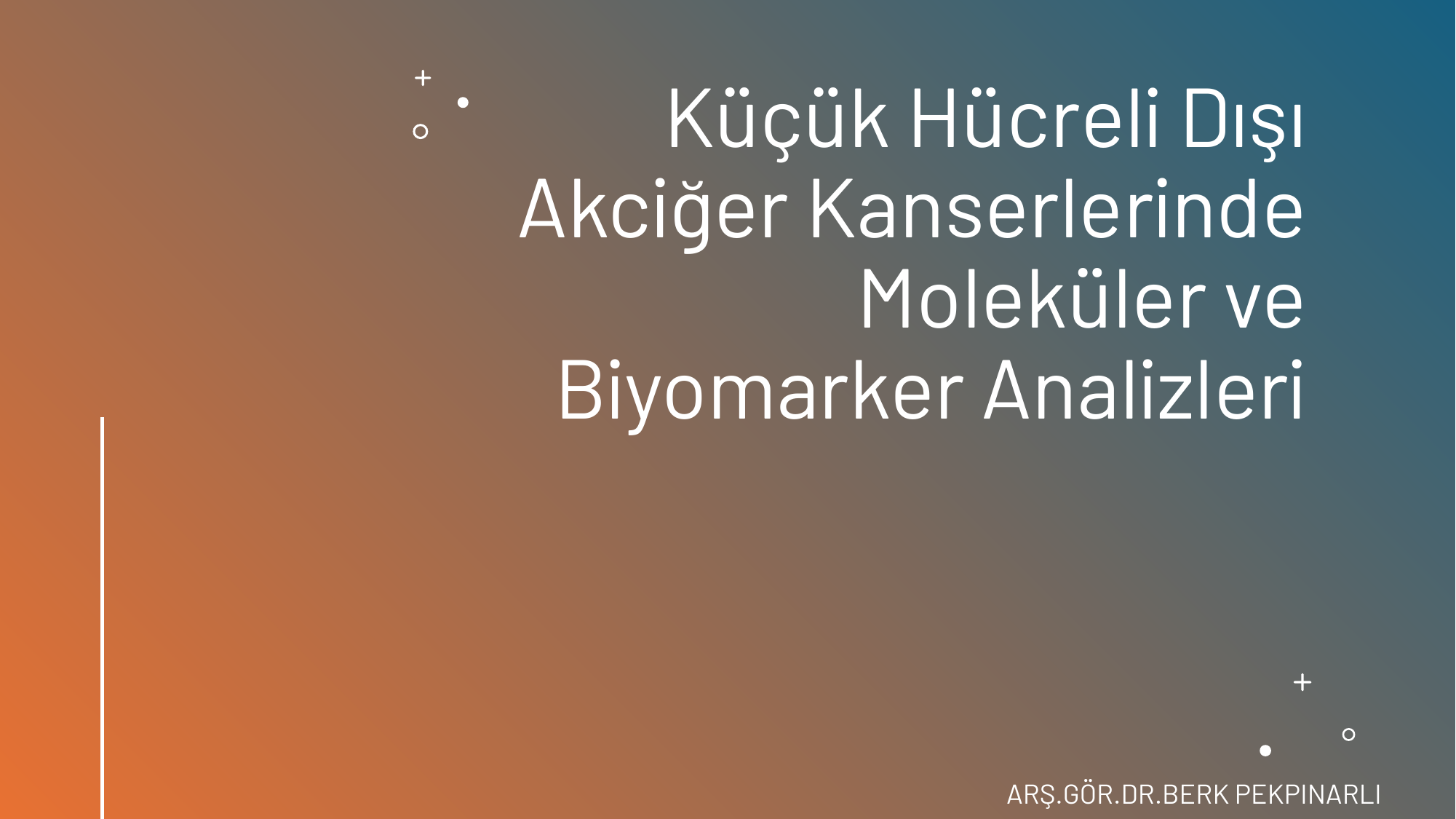

# Küçük Hücreli Dışı Akciğer Kanserlerinde Moleküler ve Biyomarker Analizleri

ARŞ.GÖR.DR.BERK PEKPINARLI